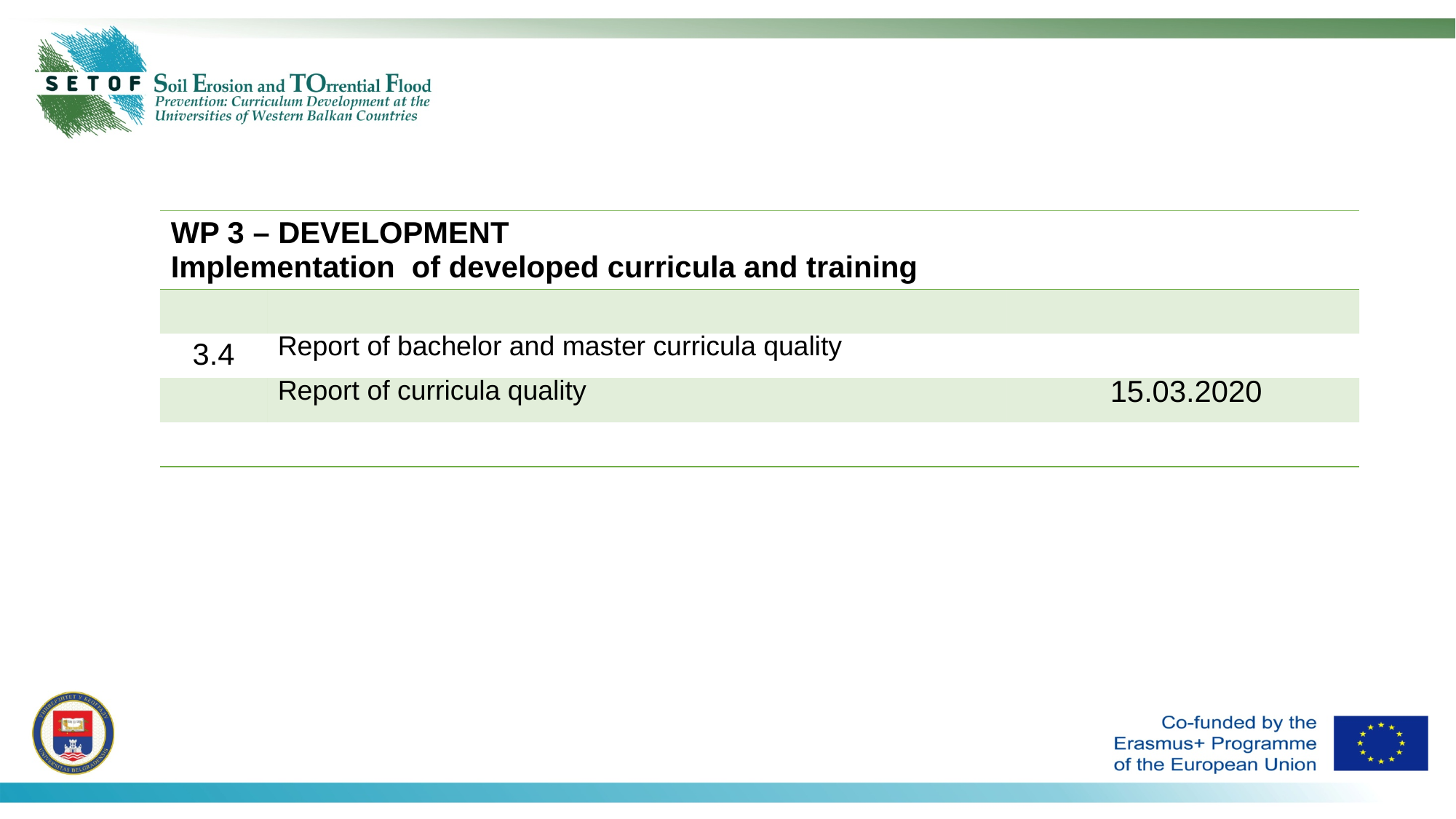

| WP 3 – DEVELOPMENT Implementation of developed curricula and training |  |  |
| --- | --- | --- |
|  |  |  |
| 3.4 | Report of bachelor and master curricula quality |  |
|  | Report of curricula quality | 15.03.2020 |
|  |  |  |